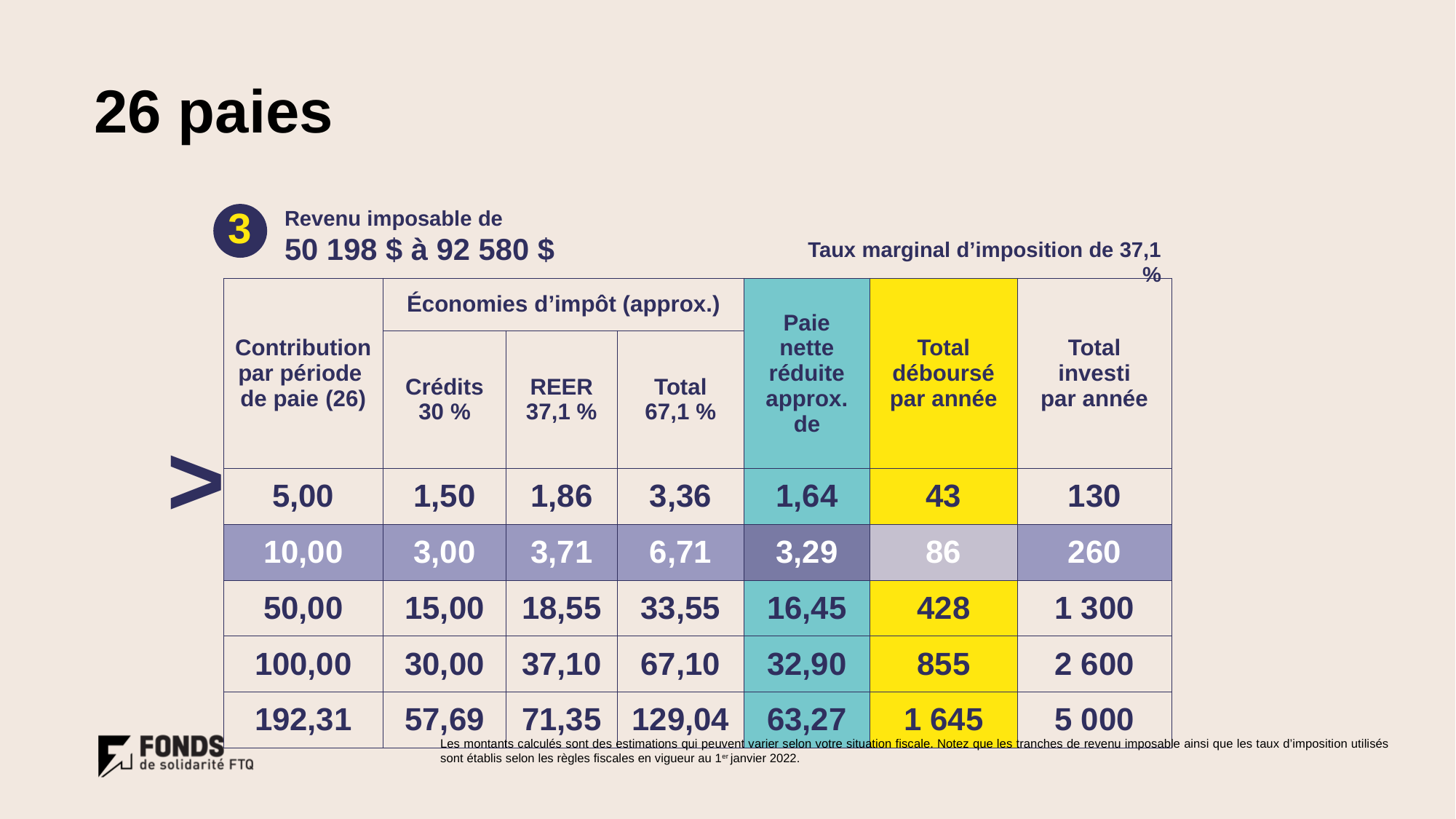

26 paies
Revenu imposable de
50 198 $ à 92 580 $
3
Taux marginal d’imposition de 37,1 %
| Contribution par période de paie (26) | Économies d’impôt (approx.) |  |  | Paie nette réduite approx. de | Total déboursé par année | Total investi par année |
| --- | --- | --- | --- | --- | --- | --- |
|  | Crédits 30 % | REER 37,1 % | Total 67,1 % |  |  |  |
| 5,00 | 1,50 | 1,86 | 3,36 | 1,64 | 43 | 130 |
| 10,00 | 3,00 | 3,71 | 6,71 | 3,29 | 86 | 260 |
| 50,00 | 15,00 | 18,55 | 33,55 | 16,45 | 428 | 1 300 |
| 100,00 | 30,00 | 37,10 | 67,10 | 32,90 | 855 | 2 600 |
| 192,31 | 57,69 | 71,35 | 129,04 | 63,27 | 1 645 | 5 000 |
>
Les montants calculés sont des estimations qui peuvent varier selon votre situation fiscale. Notez que les tranches de revenu imposable ainsi que les taux d’imposition utilisés sont établis selon les règles fiscales en vigueur au 1er janvier 2022.